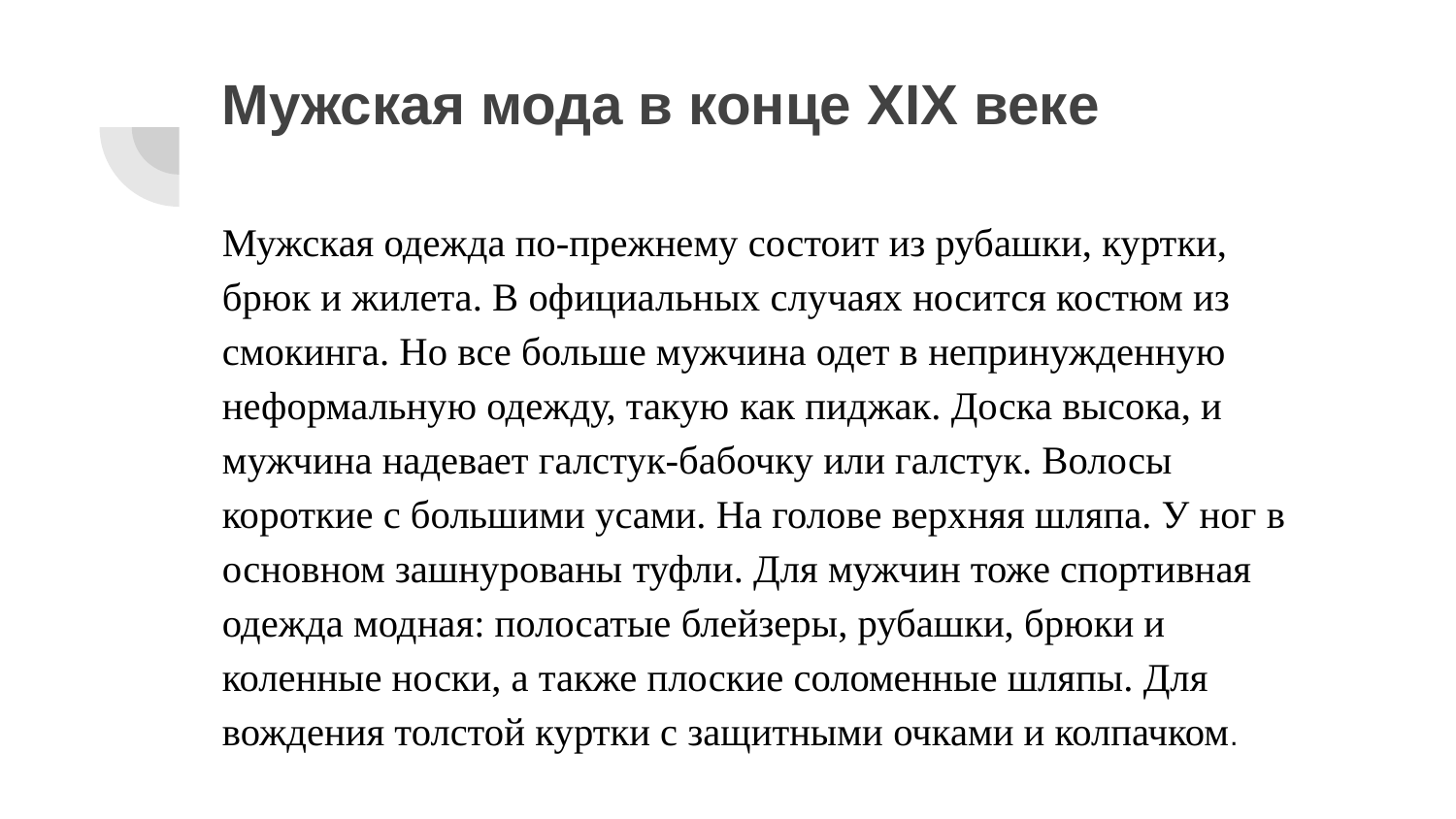

# Мужская мода в конце XIX веке
Мужская одежда по-прежнему состоит из рубашки, куртки, брюк и жилета. В официальных случаях носится костюм из смокинга. Но все больше мужчина одет в непринужденную неформальную одежду, такую ​​как пиджак. Доска высока, и мужчина надевает галстук-бабочку или галстук. Волосы короткие с большими усами. На голове верхняя шляпа. У ног в основном зашнурованы туфли. Для мужчин тоже спортивная одежда модная: полосатые блейзеры, рубашки, брюки и коленные носки, а также плоские соломенные шляпы. Для вождения толстой куртки с защитными очками и колпачком.